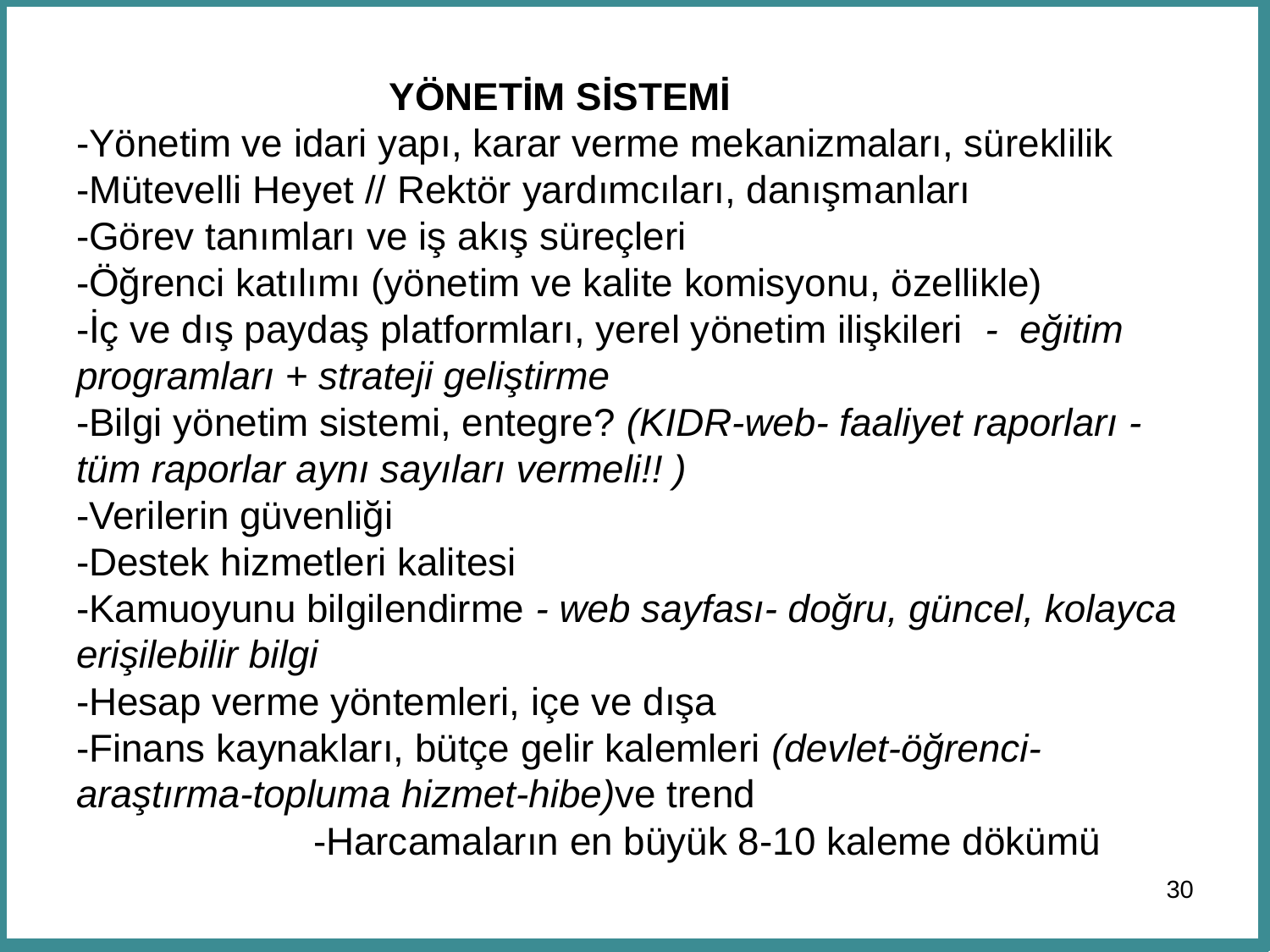

# YÖNETİM SİSTEMİ -Yönetim ve idari yapı, karar verme mekanizmaları, süreklilik -Mütevelli Heyet // Rektör yardımcıları, danışmanları -Görev tanımları ve iş akış süreçleri -Öğrenci katılımı (yönetim ve kalite komisyonu, özellikle) -İç ve dış paydaş platformları, yerel yönetim ilişkileri  -  eğitim programları + strateji geliştirme -Bilgi yönetim sistemi, entegre? (KIDR-web- faaliyet raporları - tüm raporlar aynı sayıları vermeli!! ) -Verilerin güvenliği   -Destek hizmetleri kalitesi -Kamuoyunu bilgilendirme - web sayfası- doğru, güncel, kolayca erişilebilir bilgi -Hesap verme yöntemleri, içe ve dışa -Finans kaynakları, bütçe gelir kalemleri (devlet-öğrenci-araştırma-topluma hizmet-hibe)ve trend                                                               -Harcamaların en büyük 8-10 kaleme dökümü
30